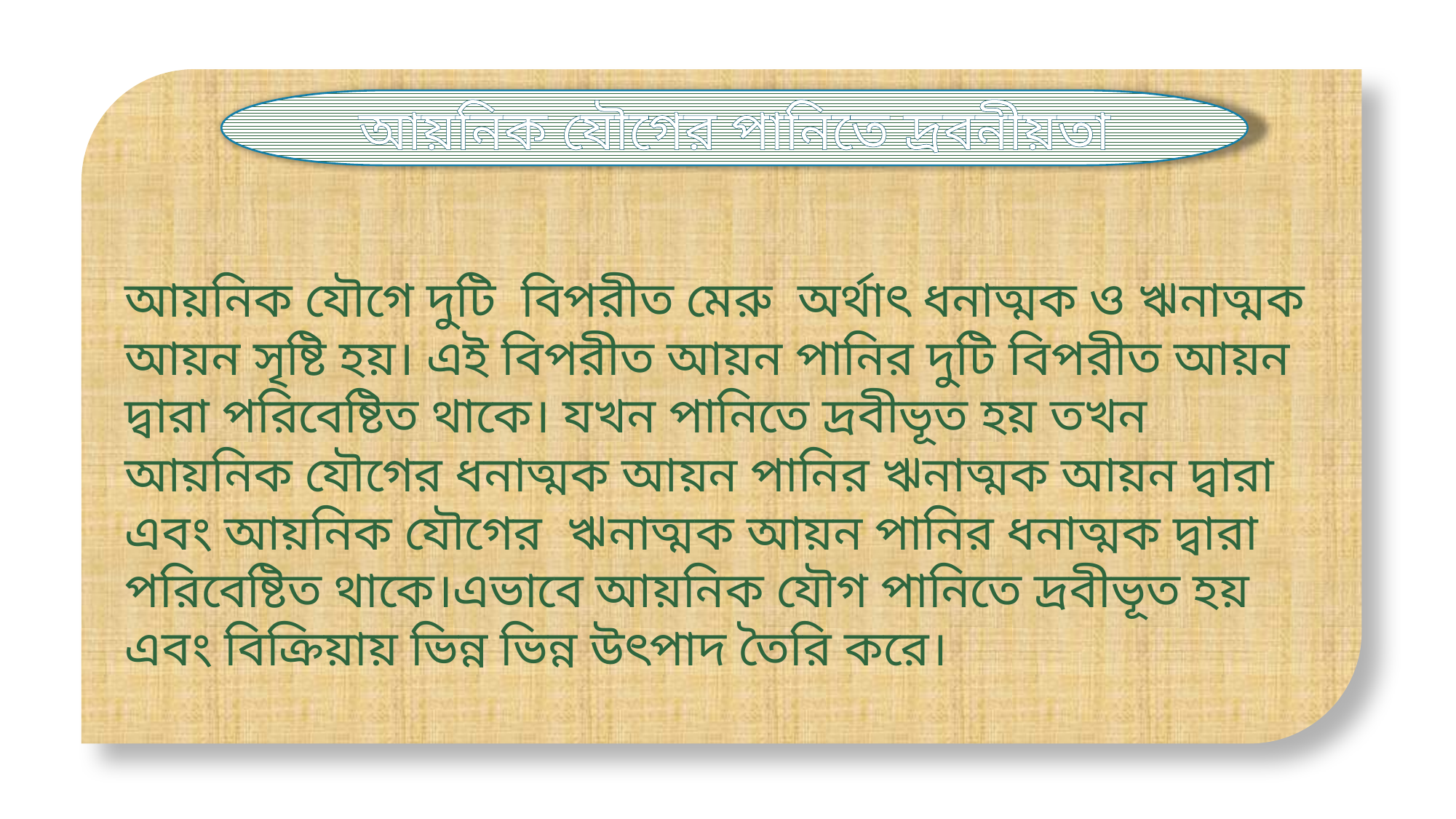

আয়নিক যৌগে দুটি  বিপরীত মেরু  অর্থাৎ ধনাত্মক ও ঋনাত্মক আয়ন সৃষ্টি হয়। এই বিপরীত আয়ন পানির দুটি বিপরীত আয়ন দ্বারা পরিবেষ্টিত থাকে। যখন পানিতে দ্রবীভূত হয় তখন আয়নিক যৌগের ধনাত্মক আয়ন পানির ঋনাত্মক আয়ন দ্বারা এবং আয়নিক যৌগের  ঋনাত্মক আয়ন পানির ধনাত্মক দ্বারা পরিবেষ্টিত থাকে।এভাবে আয়নিক যৌগ পানিতে দ্রবীভূত হয় এবং বিক্রিয়ায় ভিন্ন ভিন্ন উৎপাদ তৈরি করে।
আয়নিক যৌগের পানিতে দ্রবনীয়তা